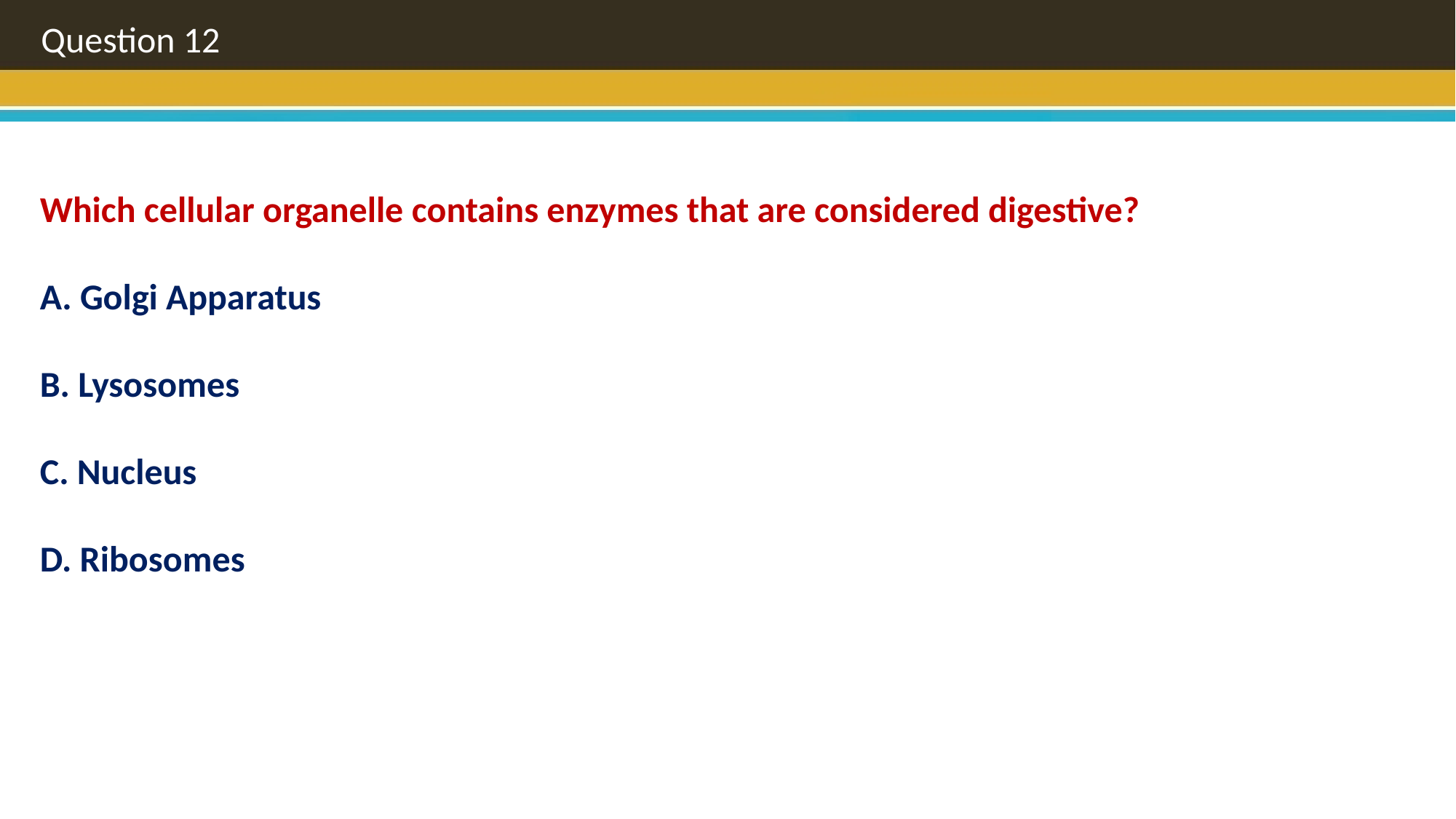

Question 12

Which cellular organelle contains enzymes that are considered digestive?

A. Golgi Apparatus
 
B. Lysosomes
C. Nucleus
D. Ribosomes